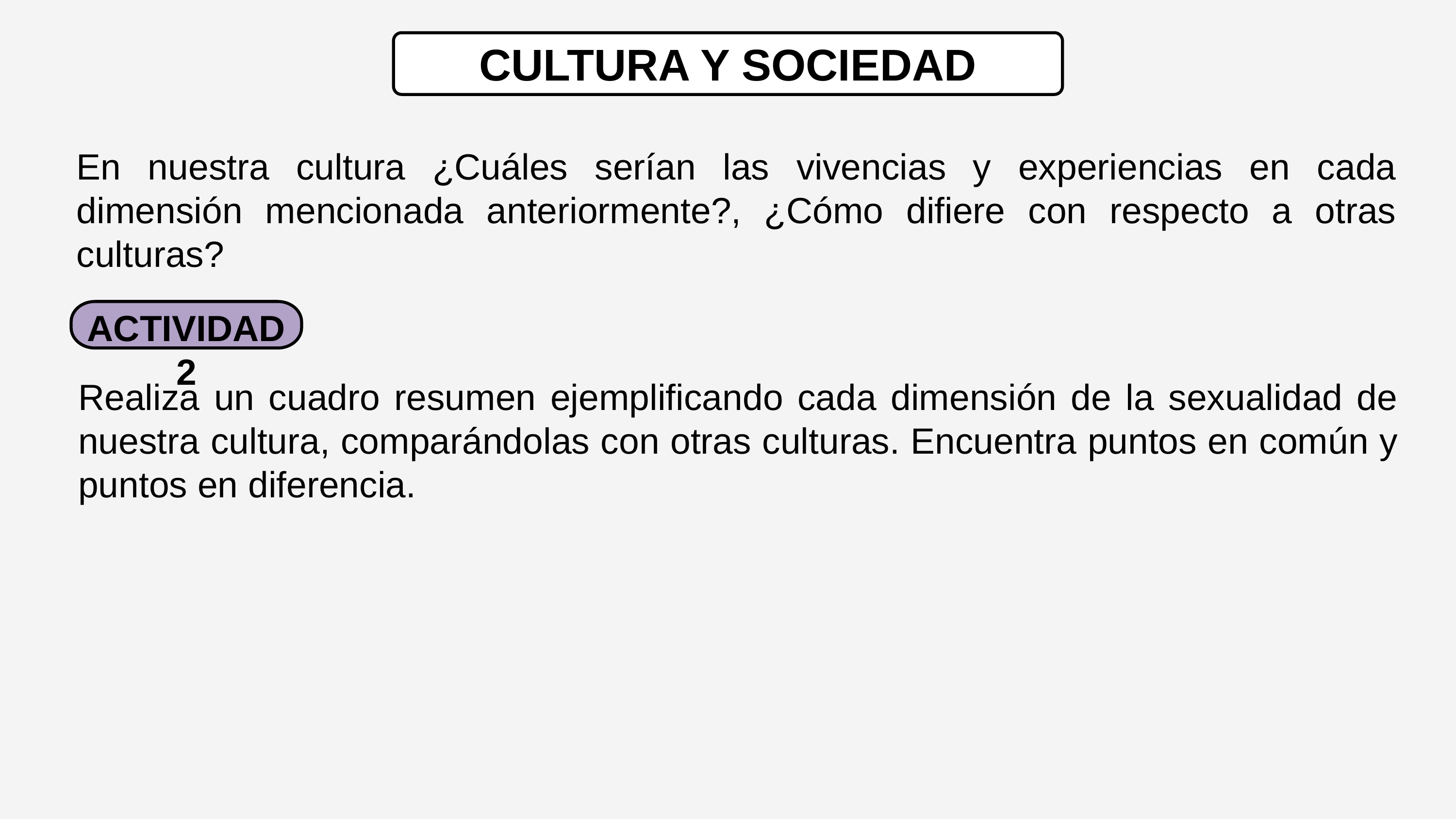

CULTURA Y SOCIEDAD

En nuestra cultura ¿Cuáles serían las vivencias y experiencias en cada dimensión mencionada anteriormente?, ¿Cómo difiere con respecto a otras culturas?
ACTIVIDAD 2
Realiza un cuadro resumen ejemplificando cada dimensión de la sexualidad de nuestra cultura, comparándolas con otras culturas. Encuentra puntos en común y puntos en diferencia.